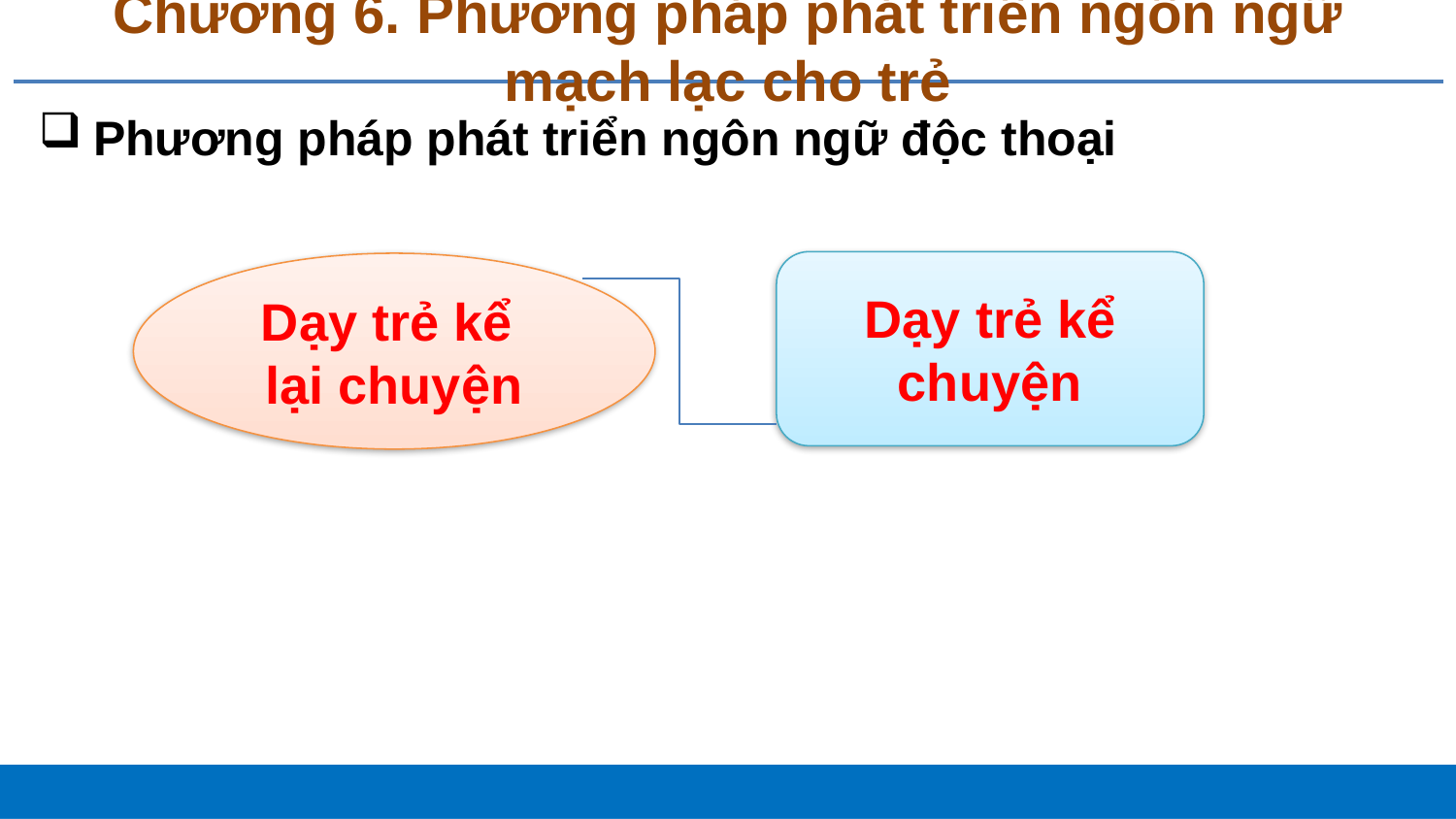

# Chương 6. Phương pháp phát triển ngôn ngữ mạch lạc cho trẻ
Phương pháp phát triển ngôn ngữ độc thoại

Dạy trẻ kể chuyện
Dạy trẻ kể
lại chuyện